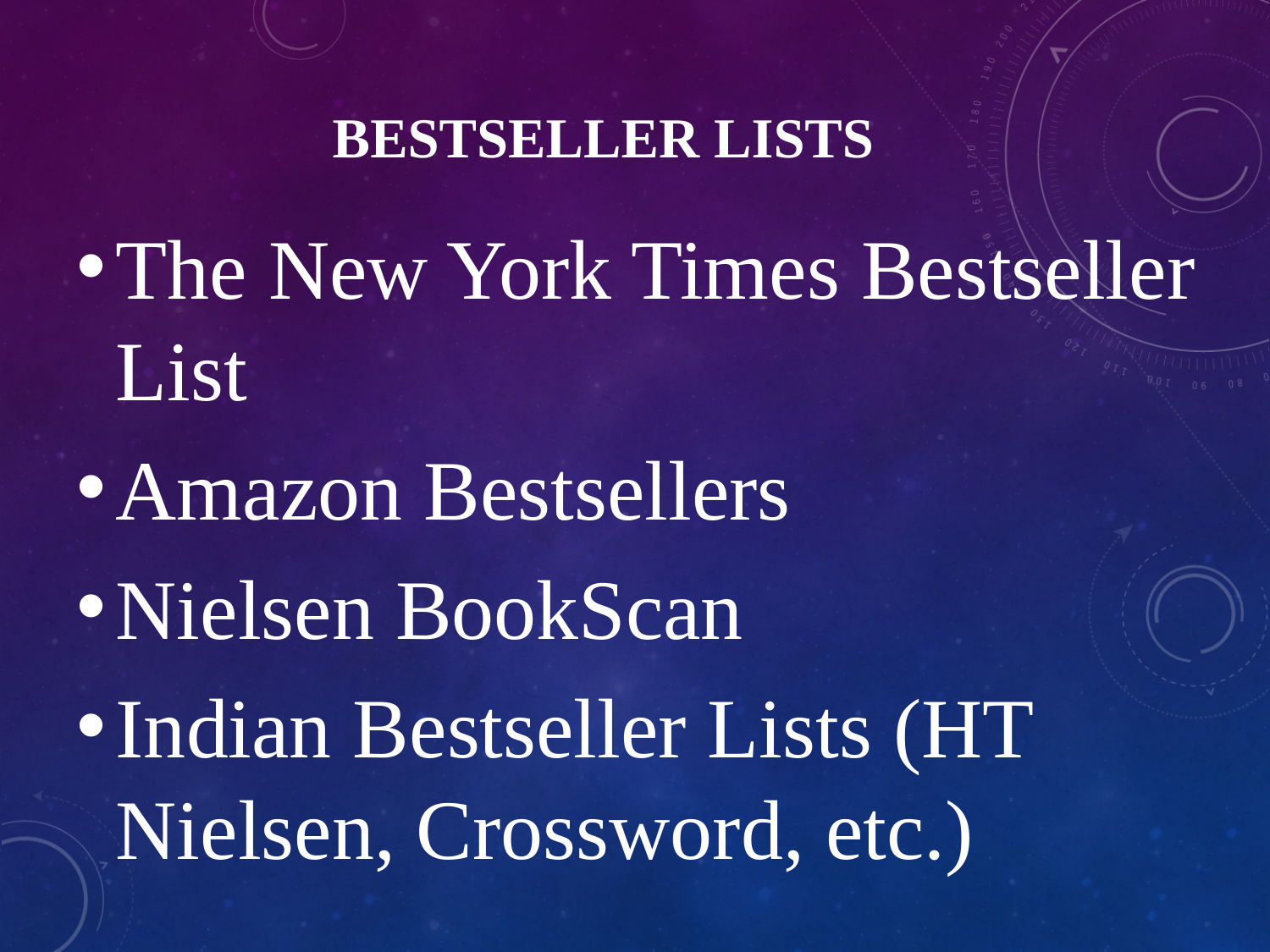

# Bestseller Lists
The New York Times Bestseller List
Amazon Bestsellers
Nielsen BookScan
Indian Bestseller Lists (HT Nielsen, Crossword, etc.)